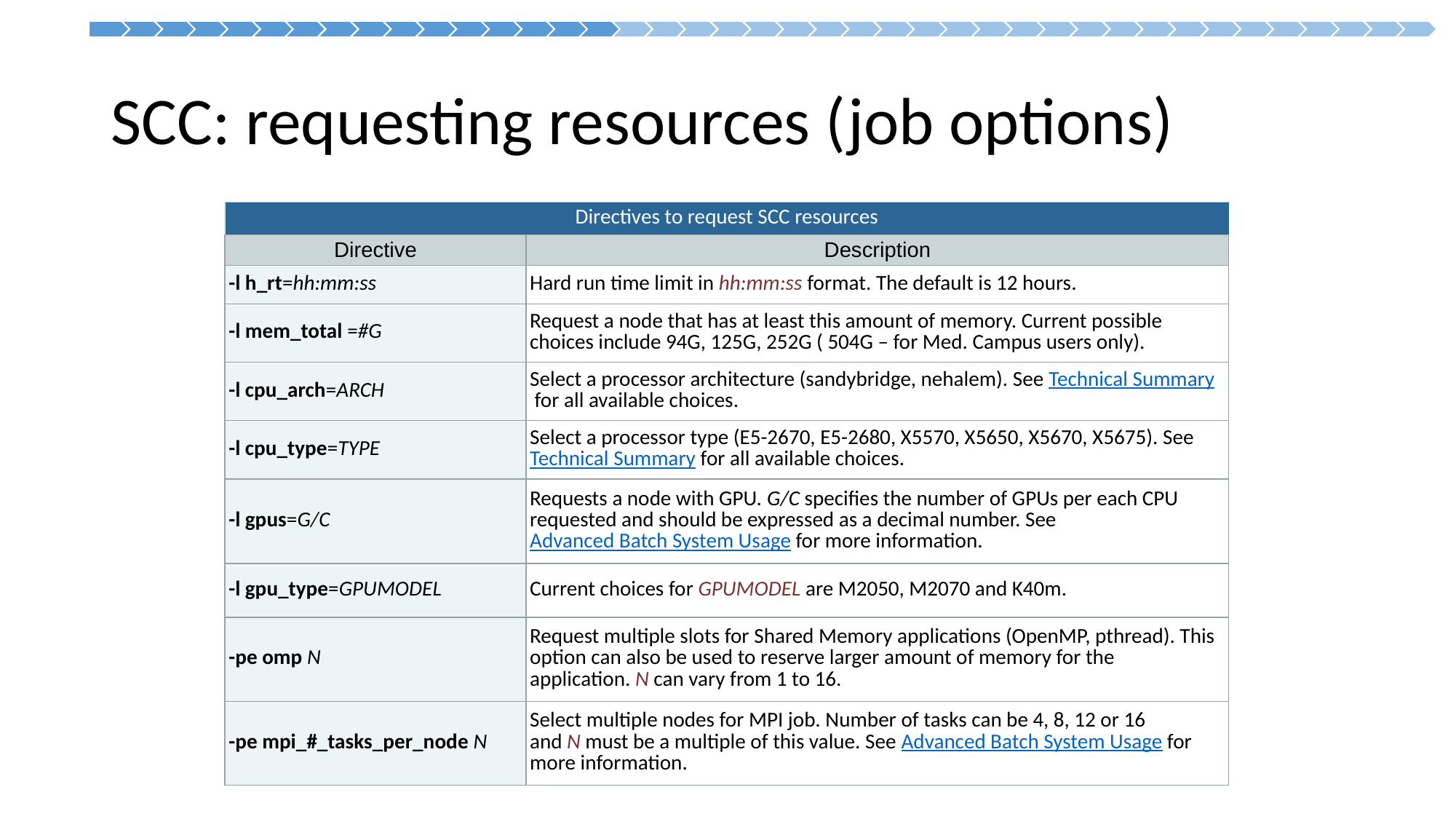

# SCC: requesting resources (job options)
| Directives to request SCC resources |  |
| --- | --- |
| Directive | Description |
| -l h\_rt=hh:mm:ss | Hard run time limit in hh:mm:ss format. The default is 12 hours. |
| -l mem\_total =#G | Request a node that has at least this amount of memory. Current possible choices include 94G, 125G, 252G ( 504G – for Med. Campus users only). |
| -l cpu\_arch=ARCH | Select a processor architecture (sandybridge, nehalem). See Technical Summary for all available choices. |
| -l cpu\_type=TYPE | Select a processor type (E5-2670, E5-2680, X5570, X5650, X5670, X5675). SeeTechnical Summary for all available choices. |
| -l gpus=G/C | Requests a node with GPU. G/C specifies the number of GPUs per each CPU requested and should be expressed as a decimal number. See Advanced Batch System Usage for more information. |
| -l gpu\_type=GPUMODEL | Current choices for GPUMODEL are M2050, M2070 and K40m. |
| -pe omp N | Request multiple slots for Shared Memory applications (OpenMP, pthread). This option can also be used to reserve larger amount of memory for the application. N can vary from 1 to 16. |
| -pe mpi\_#\_tasks\_per\_node N | Select multiple nodes for MPI job. Number of tasks can be 4, 8, 12 or 16 and N must be a multiple of this value. See Advanced Batch System Usage for more information. |